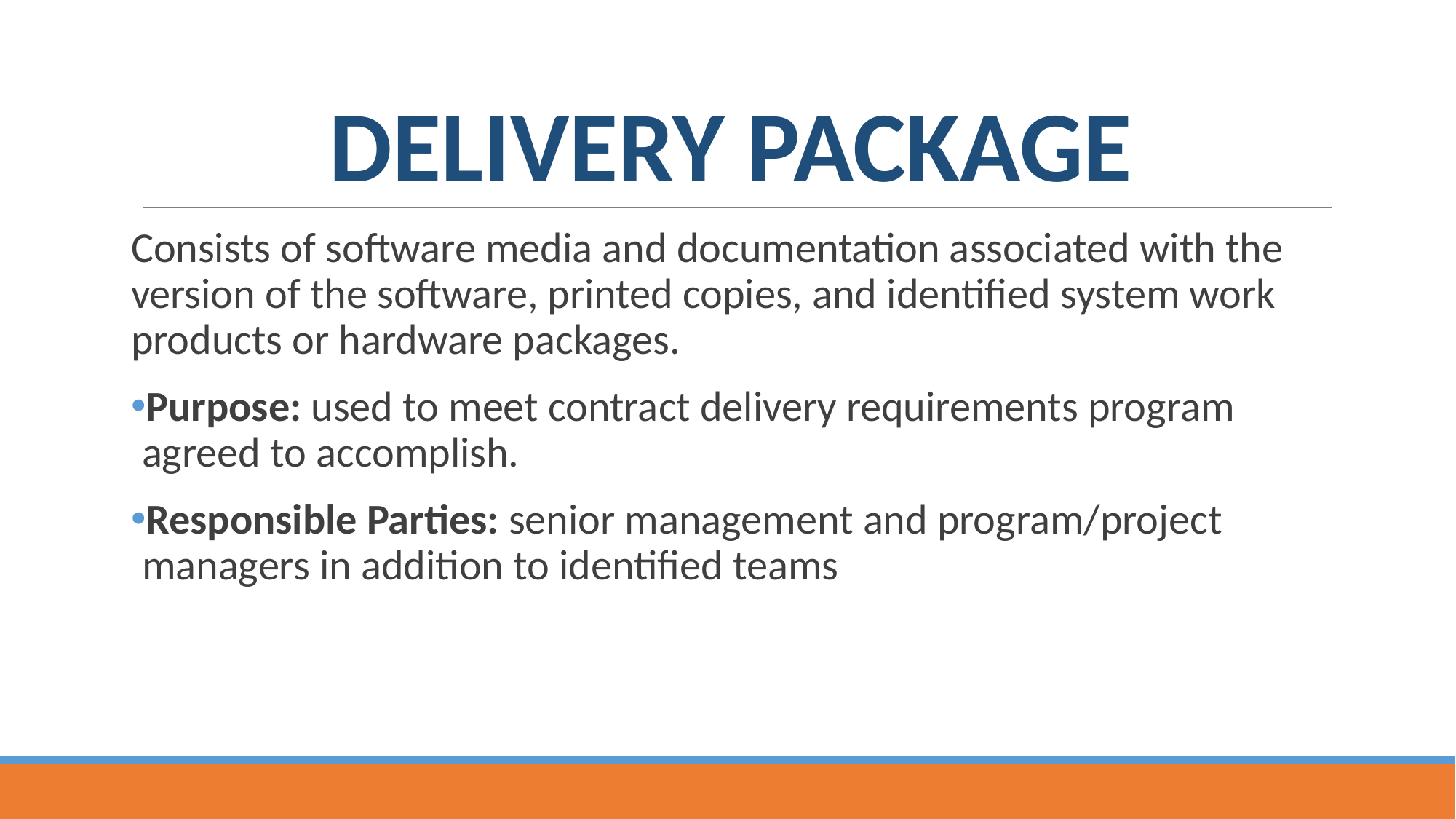

# DELIVERY PACKAGE
Consists of software media and documentation associated with the version of the software, printed copies, and identified system work products or hardware packages.
Purpose: used to meet contract delivery requirements program agreed to accomplish.
Responsible Parties: senior management and program/project managers in addition to identified teams